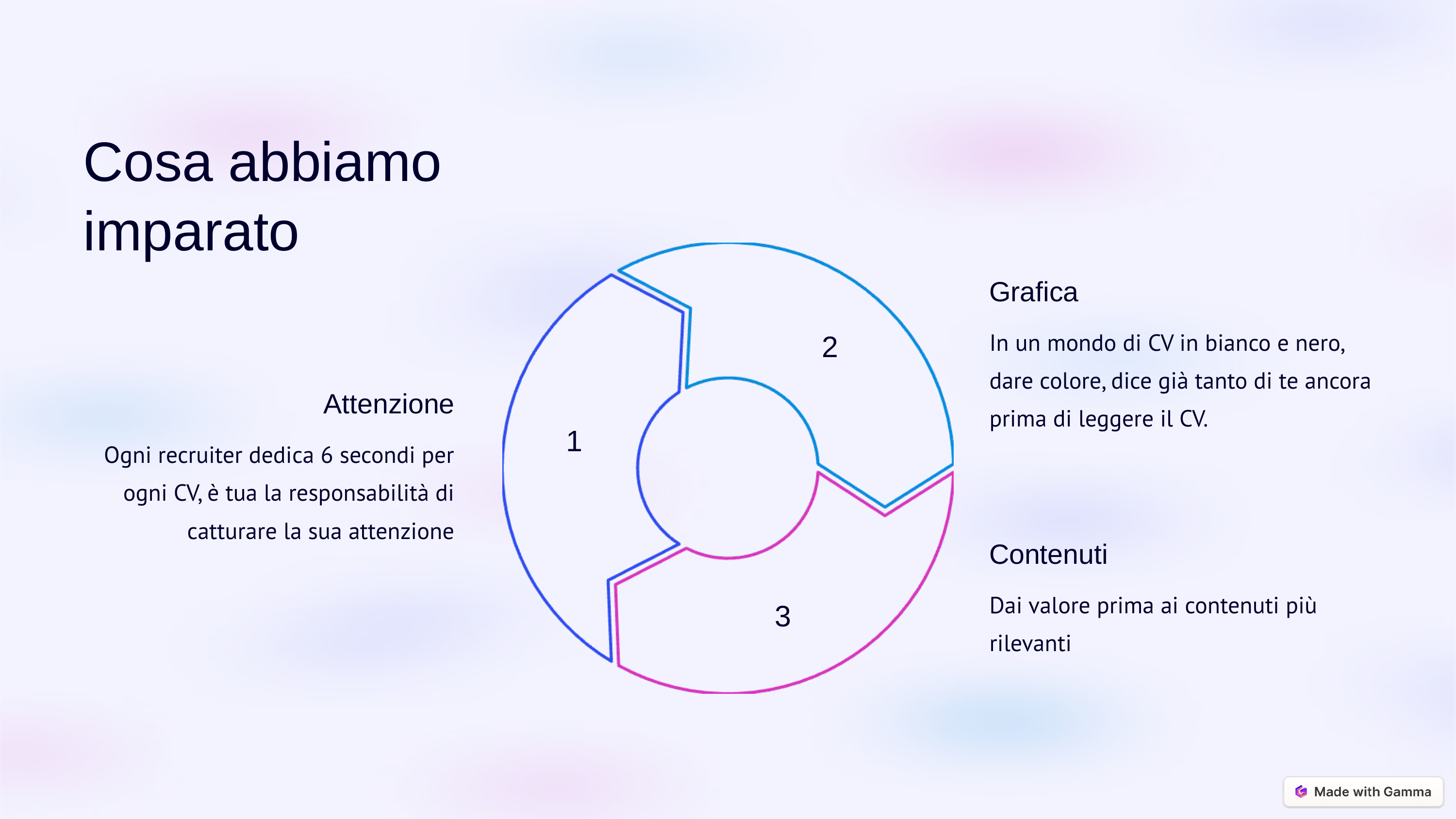

Cosa abbiamo imparato

Grafica

2

In un mondo di CV in bianco e nero, dare colore, dice già tanto di te ancora prima di leggere il CV.

Attenzione

1

Ogni recruiter dedica 6 secondi per ogni CV, è tua la responsabilità di catturare la sua attenzione

Contenuti

Dai valore prima ai contenuti più rilevanti

3